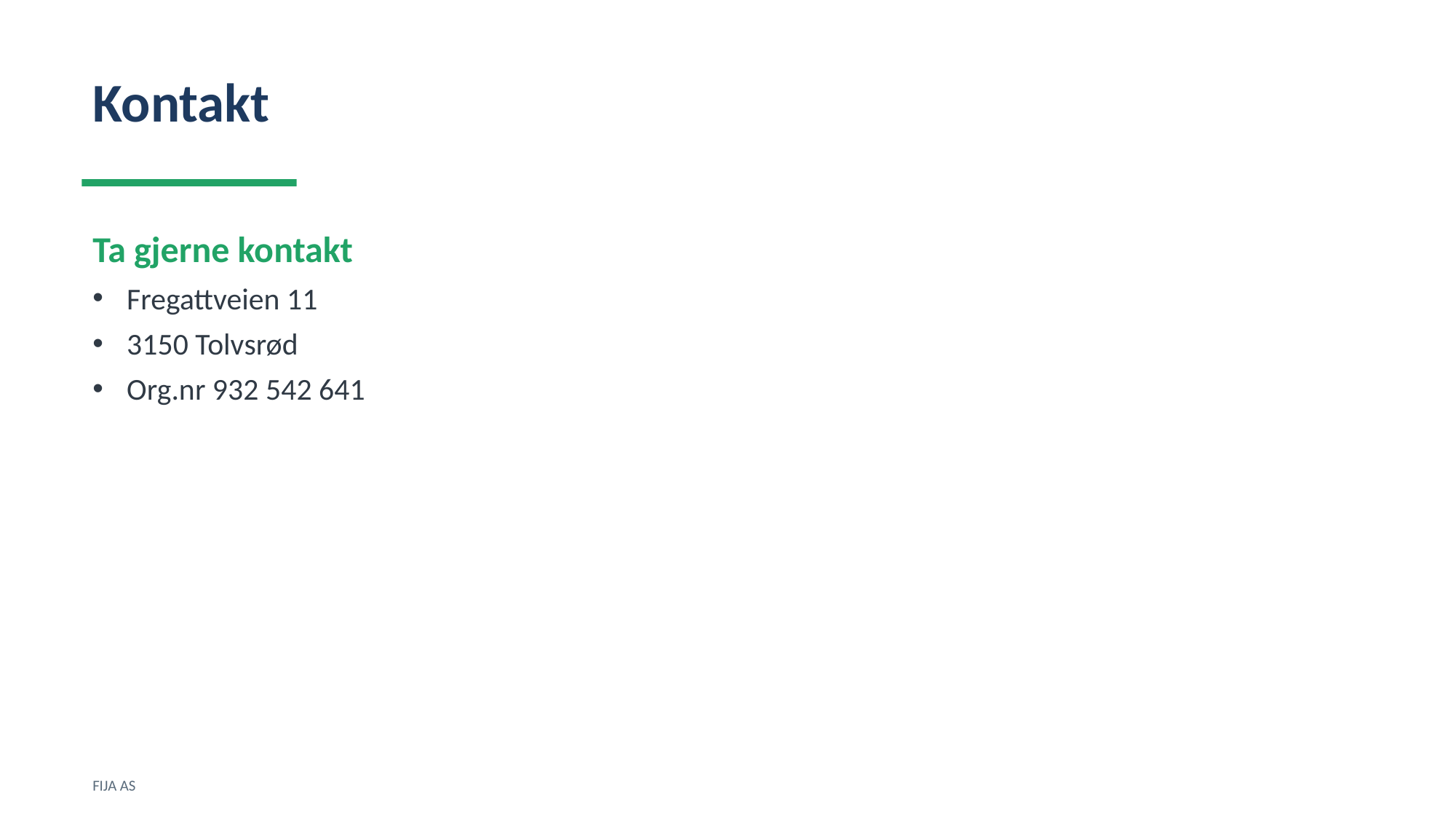

Kontakt

Ta gjerne kontakt
Fregattveien 11
3150 Tolvsrød
Org.nr 932 542 641
FIJA AS